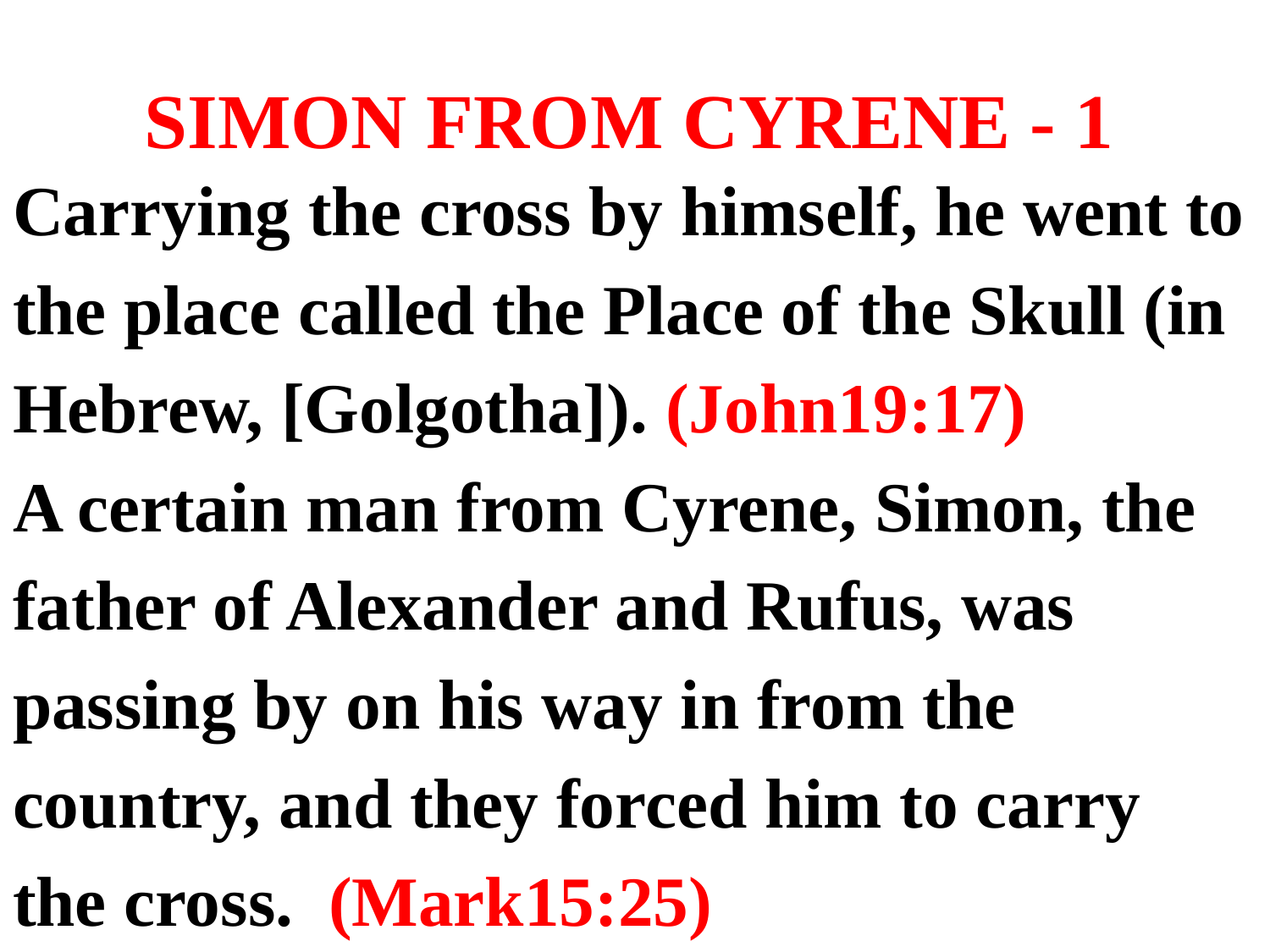

# SIMON FROM CYRENE - 1
Carrying the cross by himself, he went to
the place called the Place of the Skull (in
Hebrew, [Golgotha]). (John19:17)
A certain man from Cyrene, Simon, the
father of Alexander and Rufus, was
passing by on his way in from the
country, and they forced him to carry
the cross.  (Mark15:25)